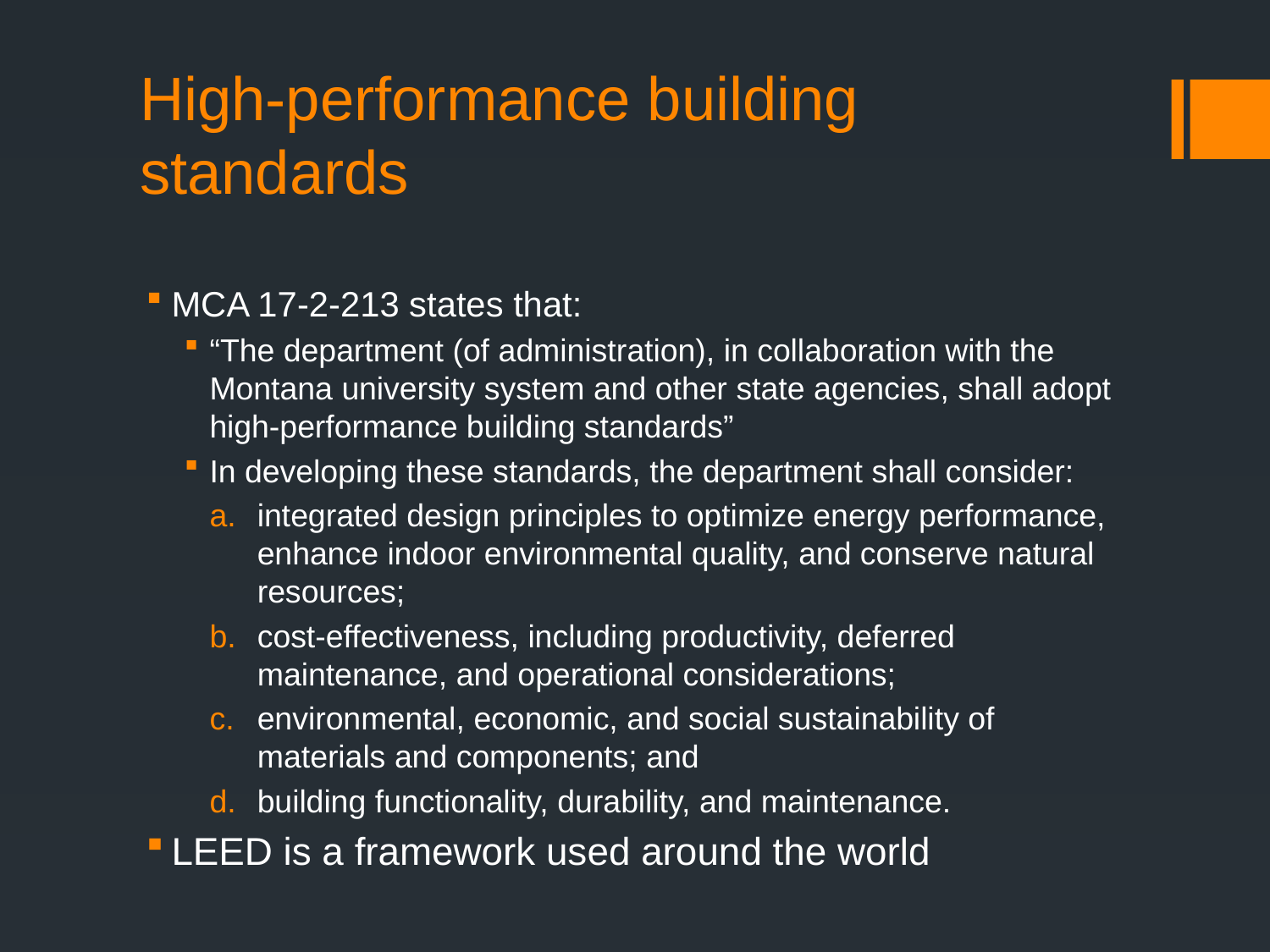

# High-performance building standards
MCA 17-2-213 states that:
“The department (of administration), in collaboration with the Montana university system and other state agencies, shall adopt high-performance building standards”
In developing these standards, the department shall consider:
integrated design principles to optimize energy performance, enhance indoor environmental quality, and conserve natural resources;
cost-effectiveness, including productivity, deferred maintenance, and operational considerations;
environmental, economic, and social sustainability of materials and components; and
building functionality, durability, and maintenance.
LEED is a framework used around the world